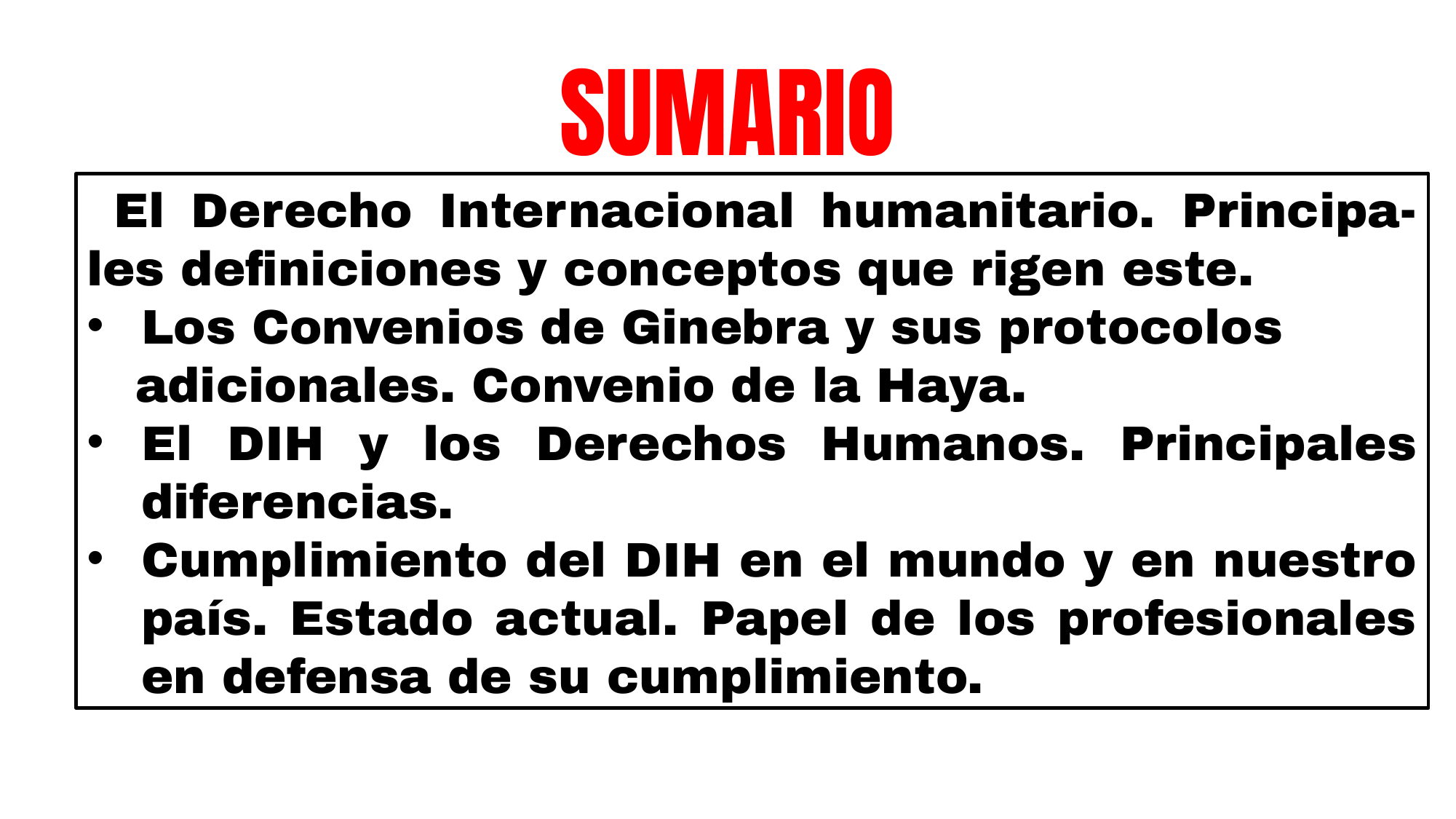

# SUMARIO
 El Derecho Internacional humanitario. Principa-les definiciones y conceptos que rigen este.
Los Convenios de Ginebra y sus protocolos
   adicionales. Convenio de la Haya.
El DIH y los Derechos Humanos. Principales diferencias.
Cumplimiento del DIH en el mundo y en nuestro país. Estado actual. Papel de los profesionales en defensa de su cumplimiento.